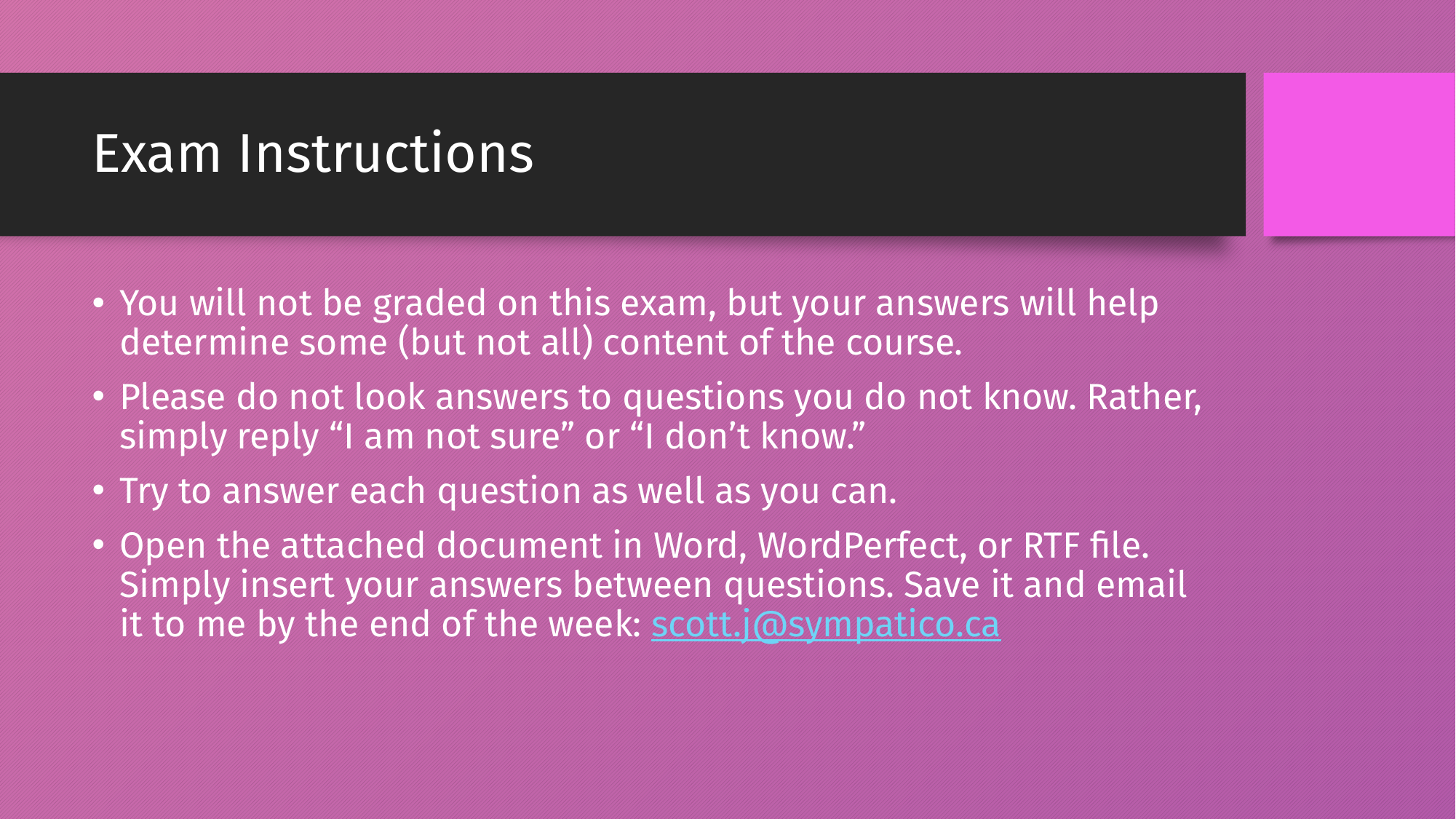

# Exam Instructions
You will not be graded on this exam, but your answers will help determine some (but not all) content of the course.
Please do not look answers to questions you do not know. Rather, simply reply “I am not sure” or “I don’t know.”
Try to answer each question as well as you can.
Open the attached document in Word, WordPerfect, or RTF file. Simply insert your answers between questions. Save it and email it to me by the end of the week: scott.j@sympatico.ca